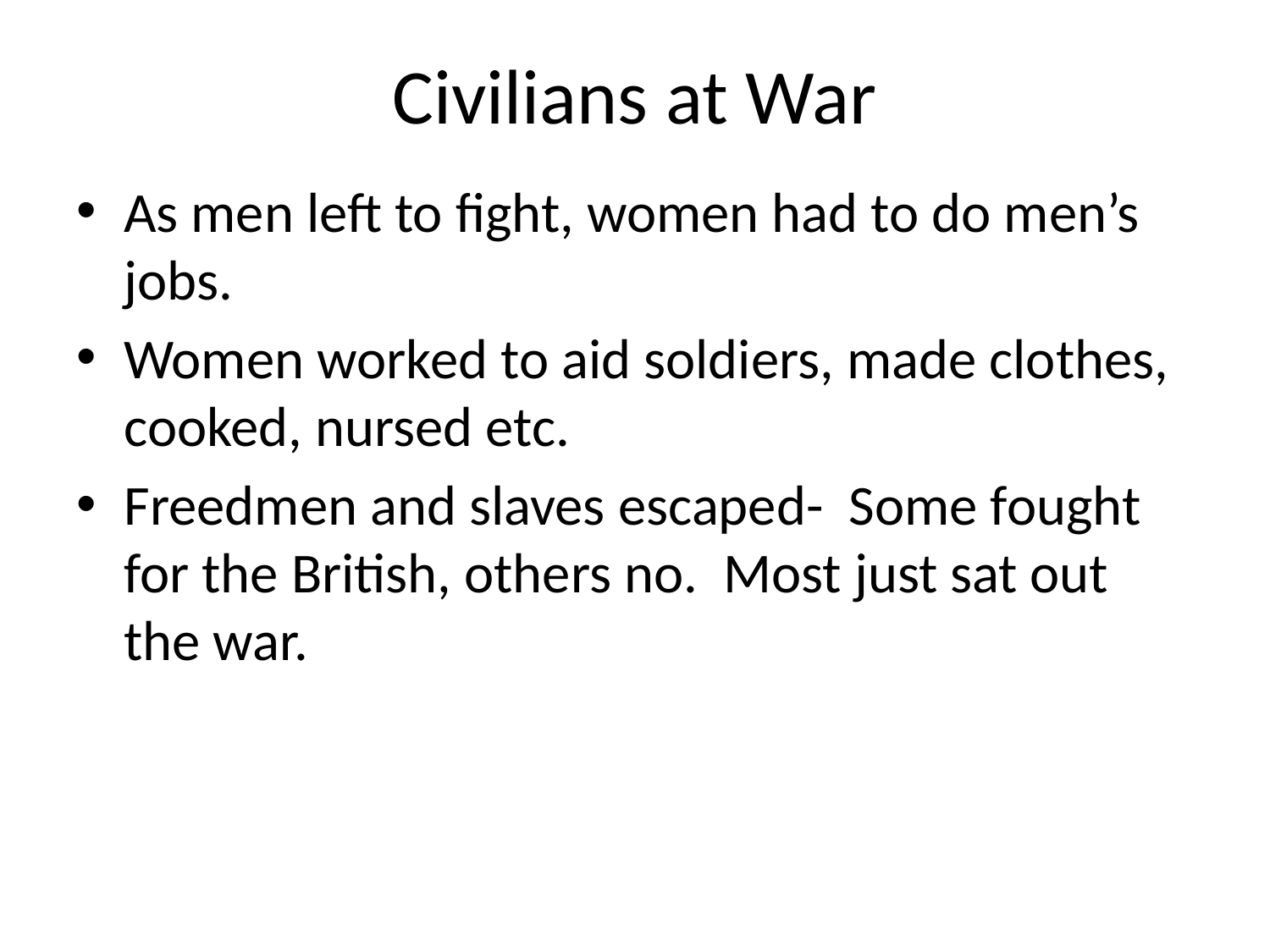

# Civilians at War
As men left to fight, women had to do men’s jobs.
Women worked to aid soldiers, made clothes, cooked, nursed etc.
Freedmen and slaves escaped-  Some fought for the British, others no.  Most just sat out the war.